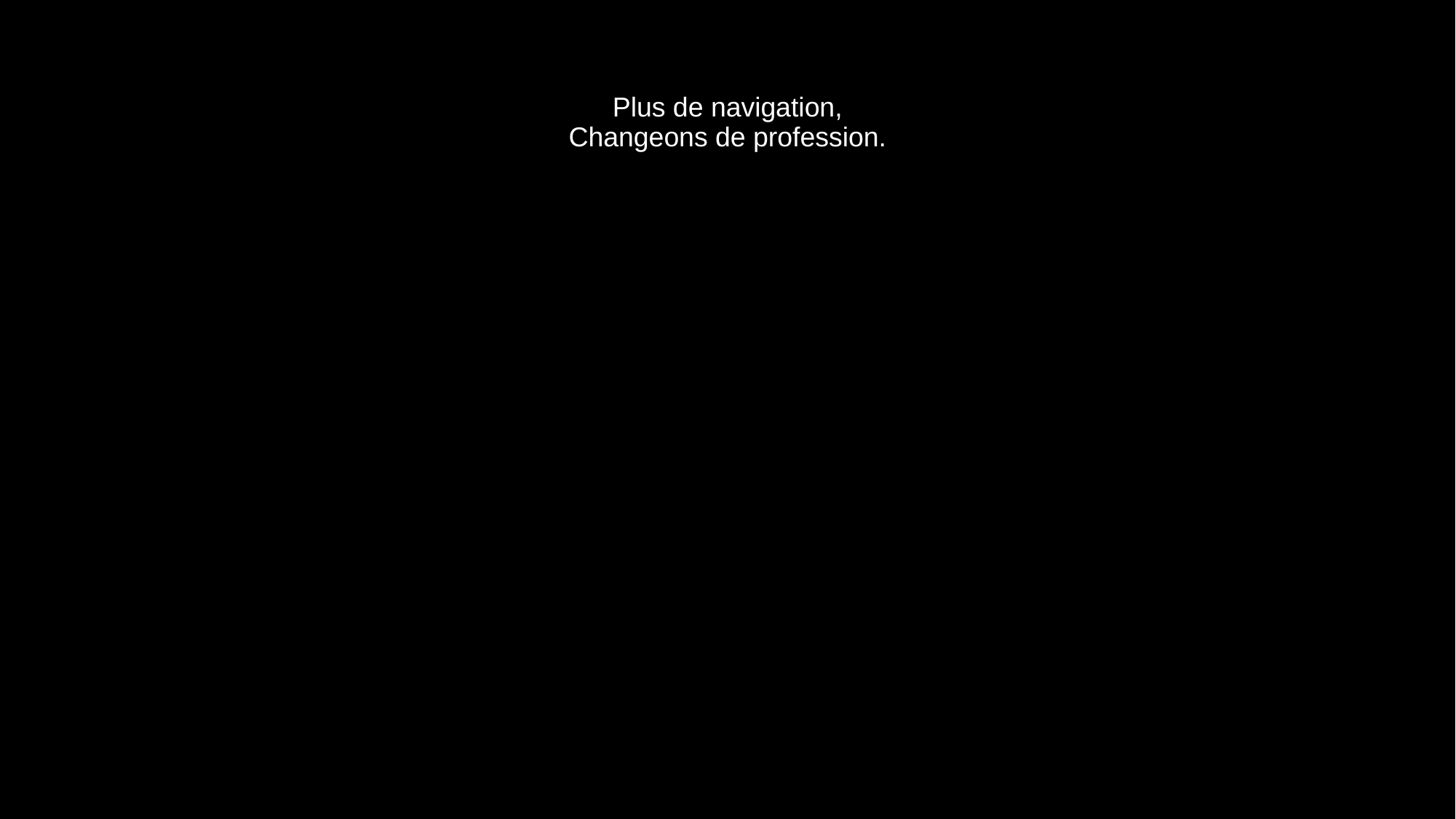

# Plus de navigation, Changeons de profession.